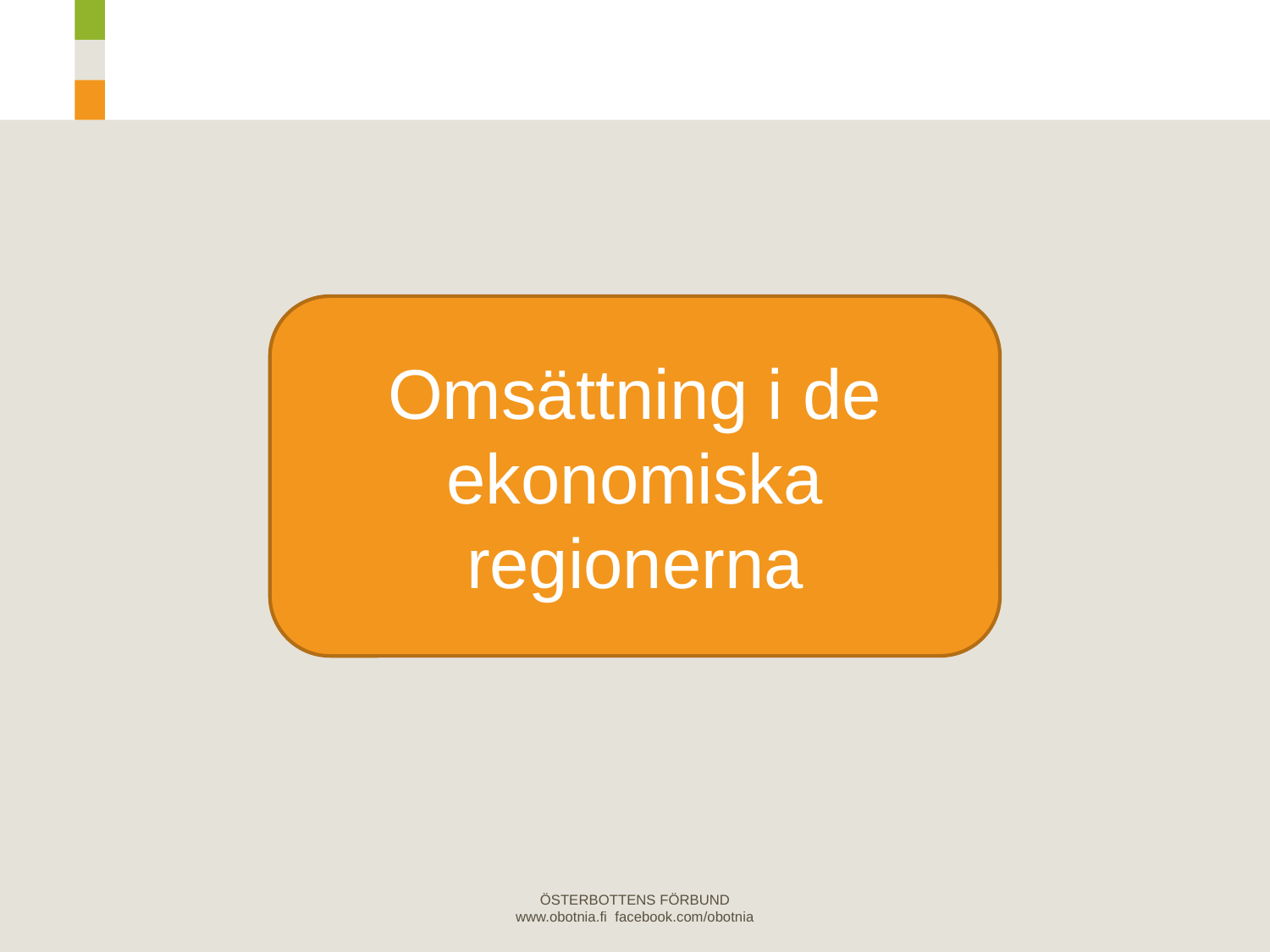

Omsättning i de ekonomiska regionerna
ÖSTERBOTTENS FÖRBUND
www.obotnia.fi  facebook.com/obotnia